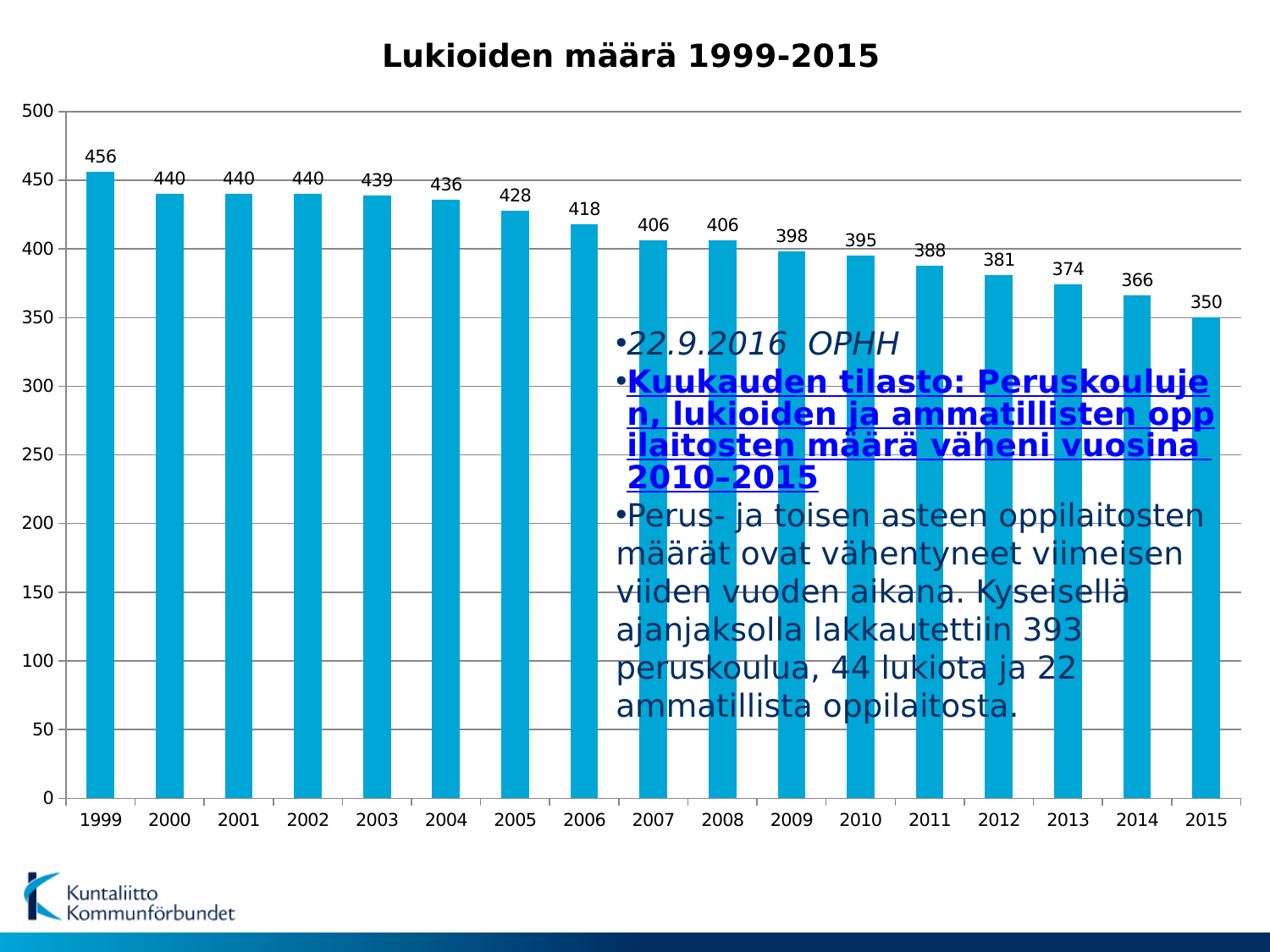

### Chart: Lukioiden määrä 1999-2015

| Category | Lukioiden määrä |
|---|---|
| 1999 | 456.0 |
| 2000 | 440.0 |
| 2001 | 440.0 |
| 2002 | 440.0 |
| 2003 | 439.0 |
| 2004 | 436.0 |
| 2005 | 428.0 |
| 2006 | 418.0 |
| 2007 | 406.0 |
| 2008 | 406.0 |
| 2009 | 398.0 |
| 2010 | 395.0 |
| 2011 | 388.0 |
| 2012 | 381.0 |
| 2013 | 374.0 |
| 2014 | 366.0 |
| 2015 | 350.0 |
22.9.2016  OPHH
Kuukauden tilasto: Peruskoulujen, lukioiden ja ammatillisten oppilaitosten määrä väheni vuosina 2010–2015
Perus- ja toisen asteen oppilaitosten määrät ovat vähentyneet viimeisen viiden vuoden aikana. Kyseisellä ajanjaksolla lakkautettiin 393 peruskoulua, 44 lukiota ja 22 ammatillista oppilaitosta.